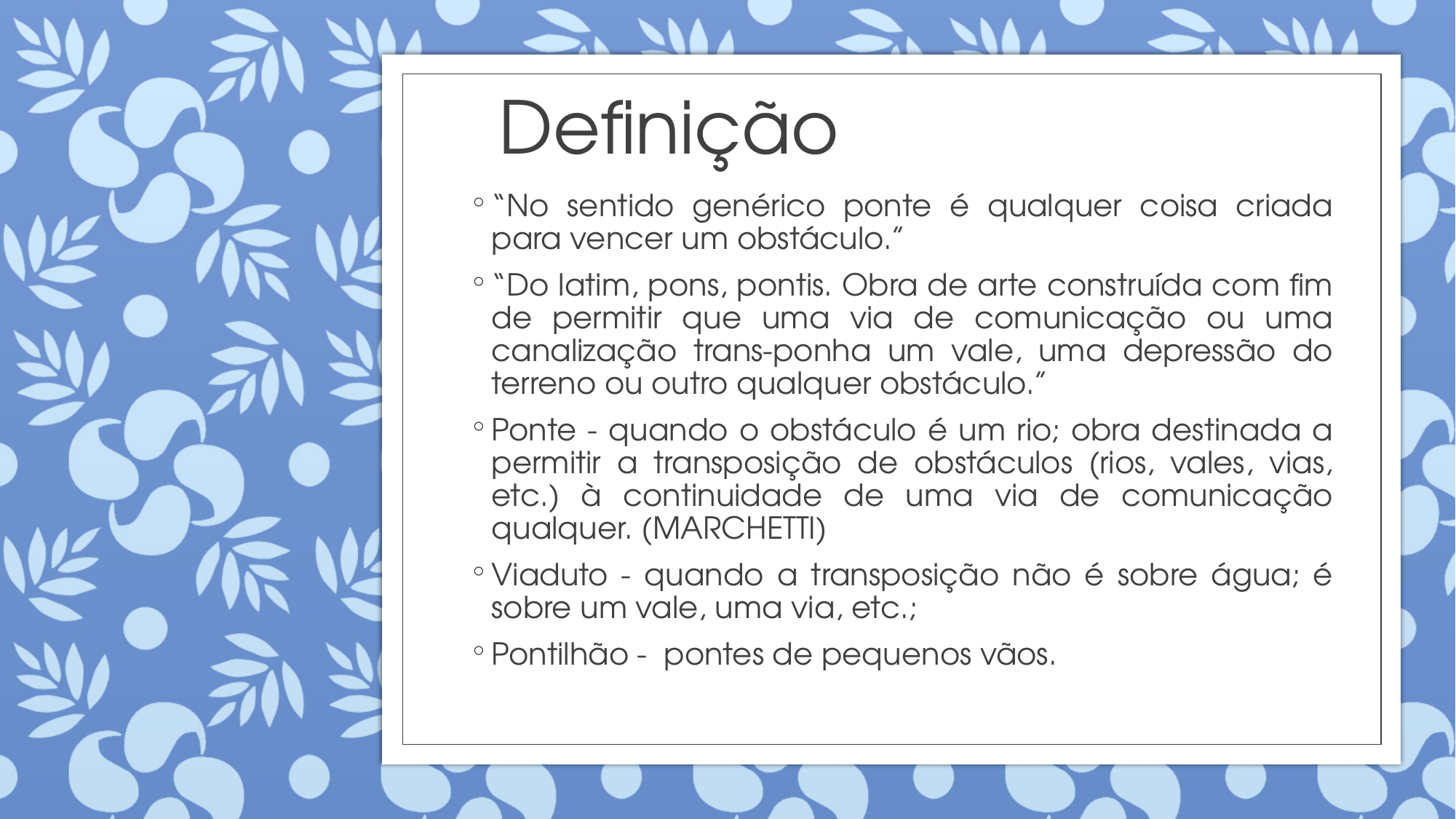

# Definição

“No sentido genérico ponte é qualquer coisa criada para vencer um obstáculo.”
“Do latim, pons, pontis. Obra de arte construída com fim de permitir que uma via de comunicação ou uma canalização trans-ponha um vale, uma depressão do terreno ou outro qualquer obstáculo.”
Ponte - quando o obstáculo é um rio; obra destinada a permitir a transposição de obstáculos (rios, vales, vias, etc.) à continuidade de uma via de comunicação qualquer. (MARCHETTI)
Viaduto - quando a transposição não é sobre água; é sobre um vale, uma via, etc.;
Pontilhão -  pontes de pequenos vãos.